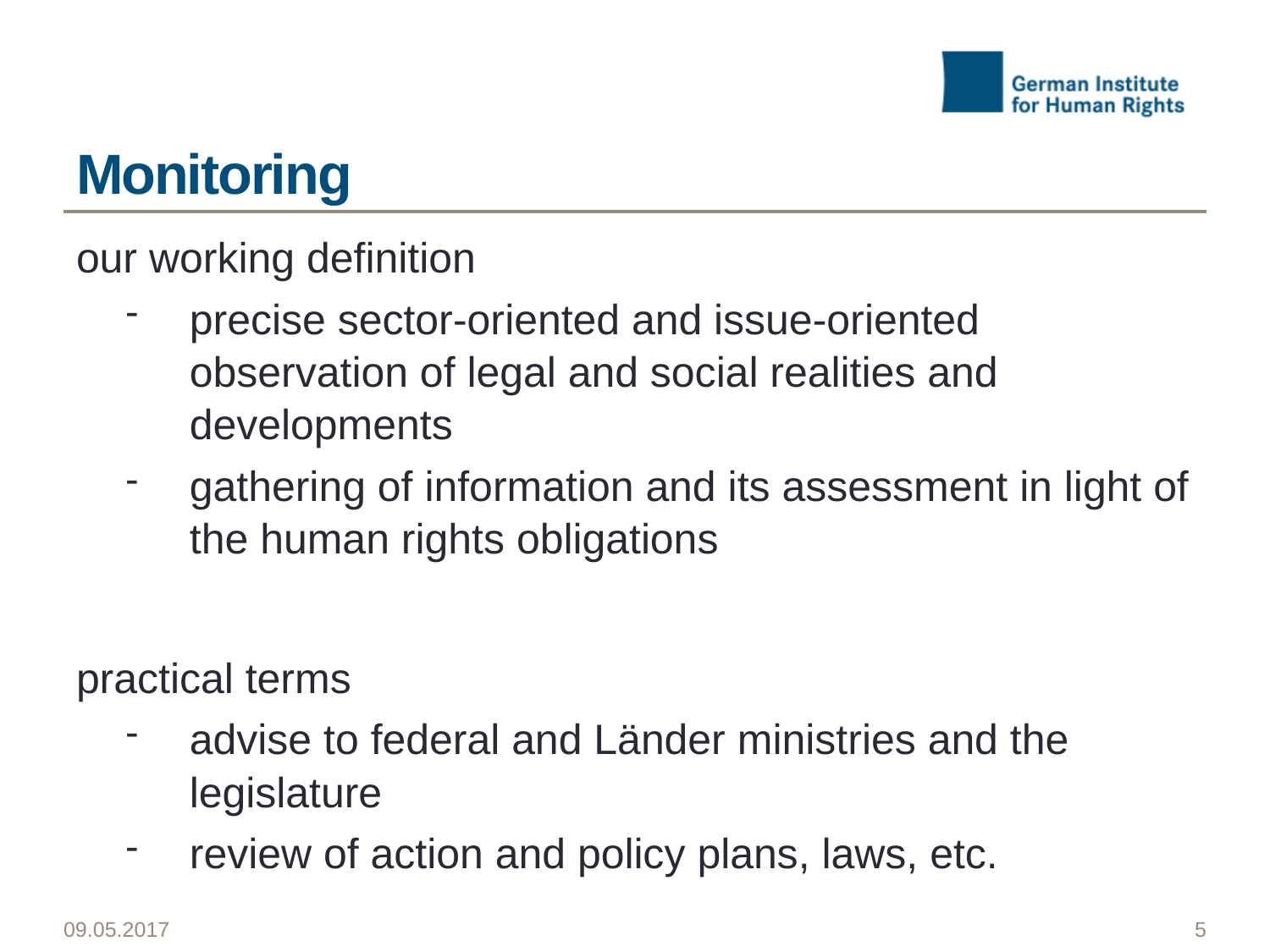

# Monitoring
our working definition
precise sector-oriented and issue-oriented observation of legal and social realities and developments
gathering of information and its assessment in light of the human rights obligations

practical terms
advise to federal and Länder ministries and the legislature
review of action and policy plans, laws, etc.

09.05.2017
5